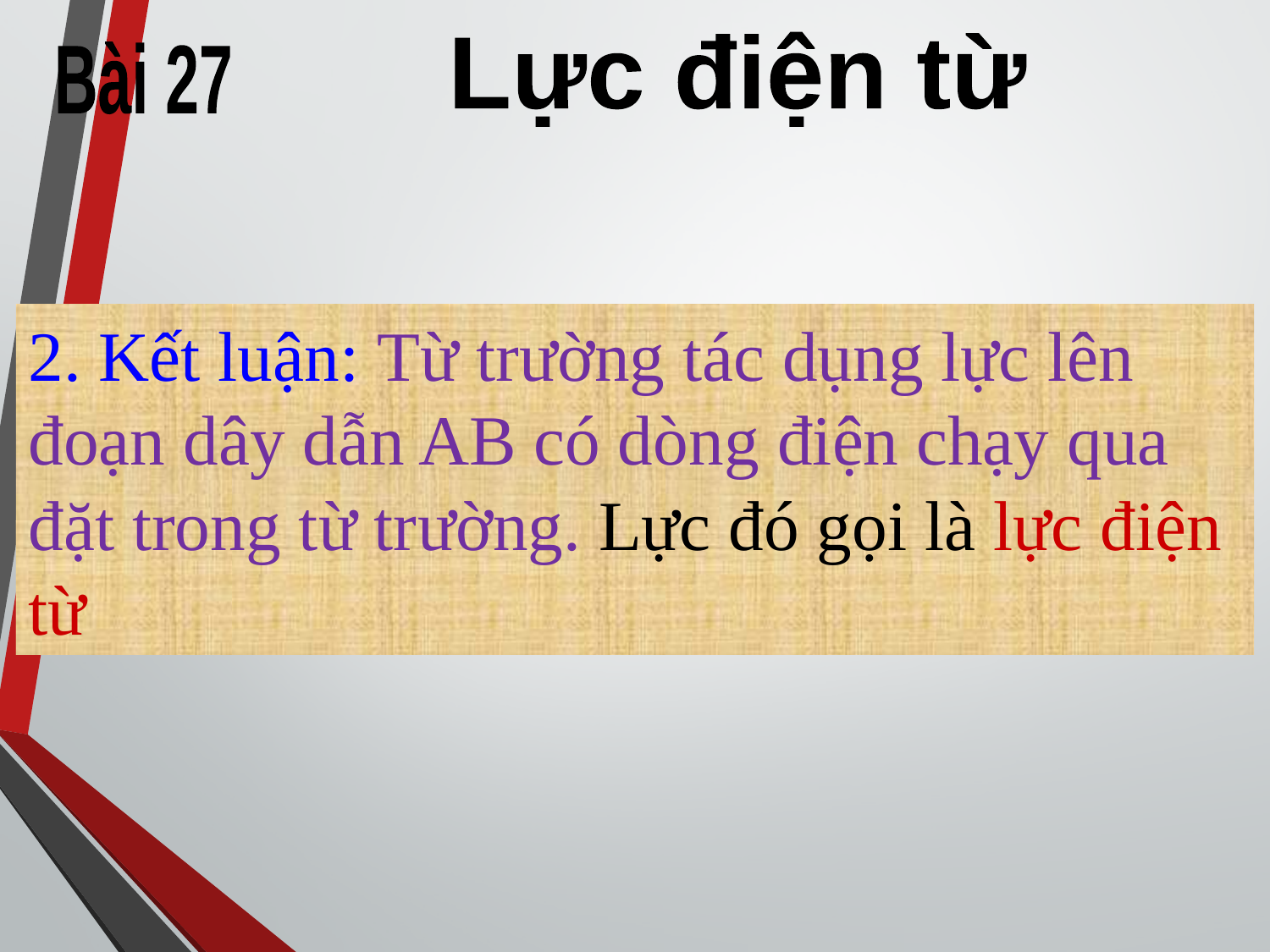

Lực điện từ
Bài 27
#
2. Kết luận: Từ trường tác dụng lực lên đoạn dây dẫn AB có dòng điện chạy qua đặt trong từ trường. Lực đó gọi là lực điện từ